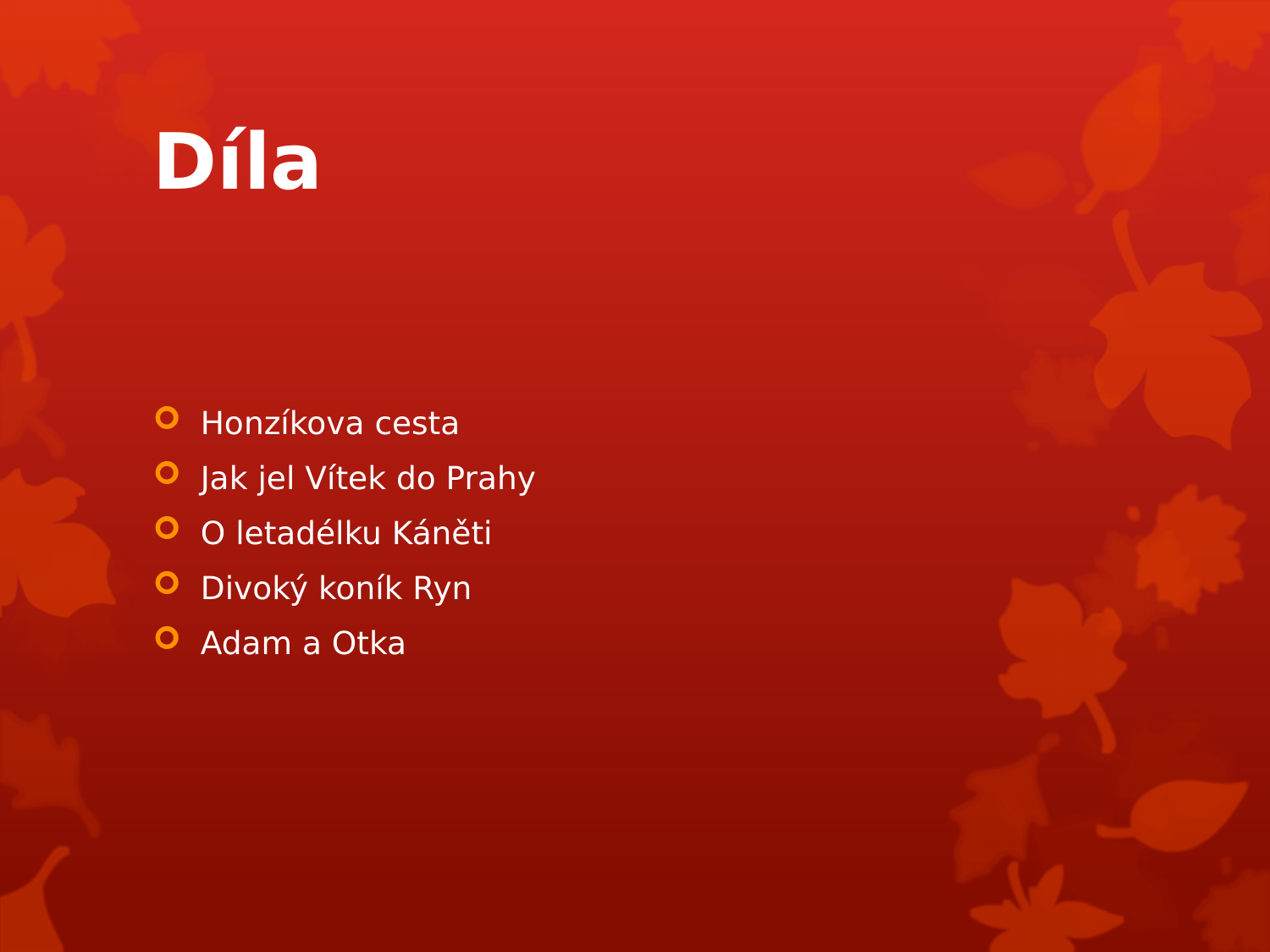

# Díla

Honzíkova cesta
Jak jel Vítek do Prahy
O letadélku Káněti
Divoký koník Ryn
Adam a Otka